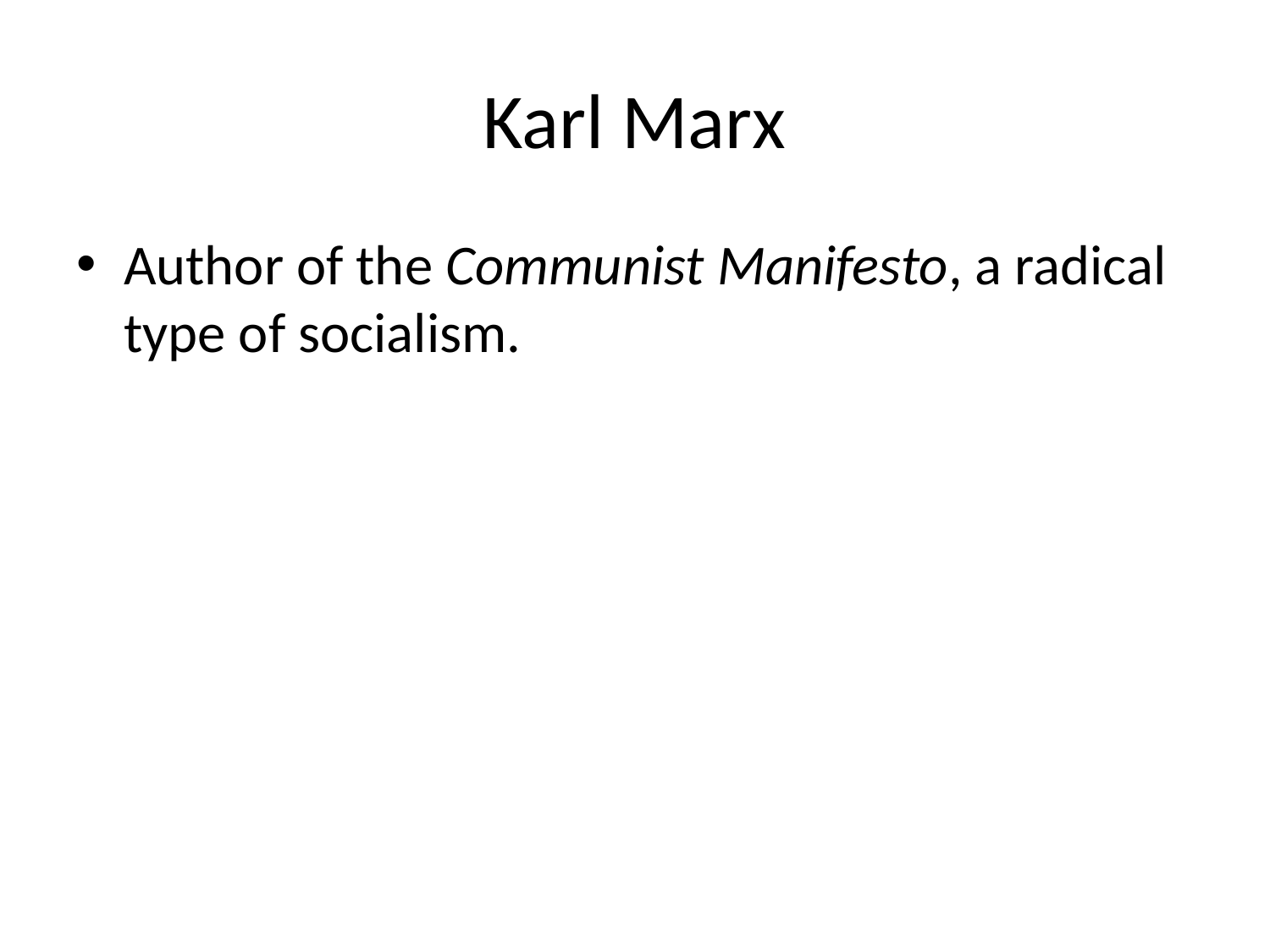

# Karl Marx
Author of the Communist Manifesto, a radical type of socialism.